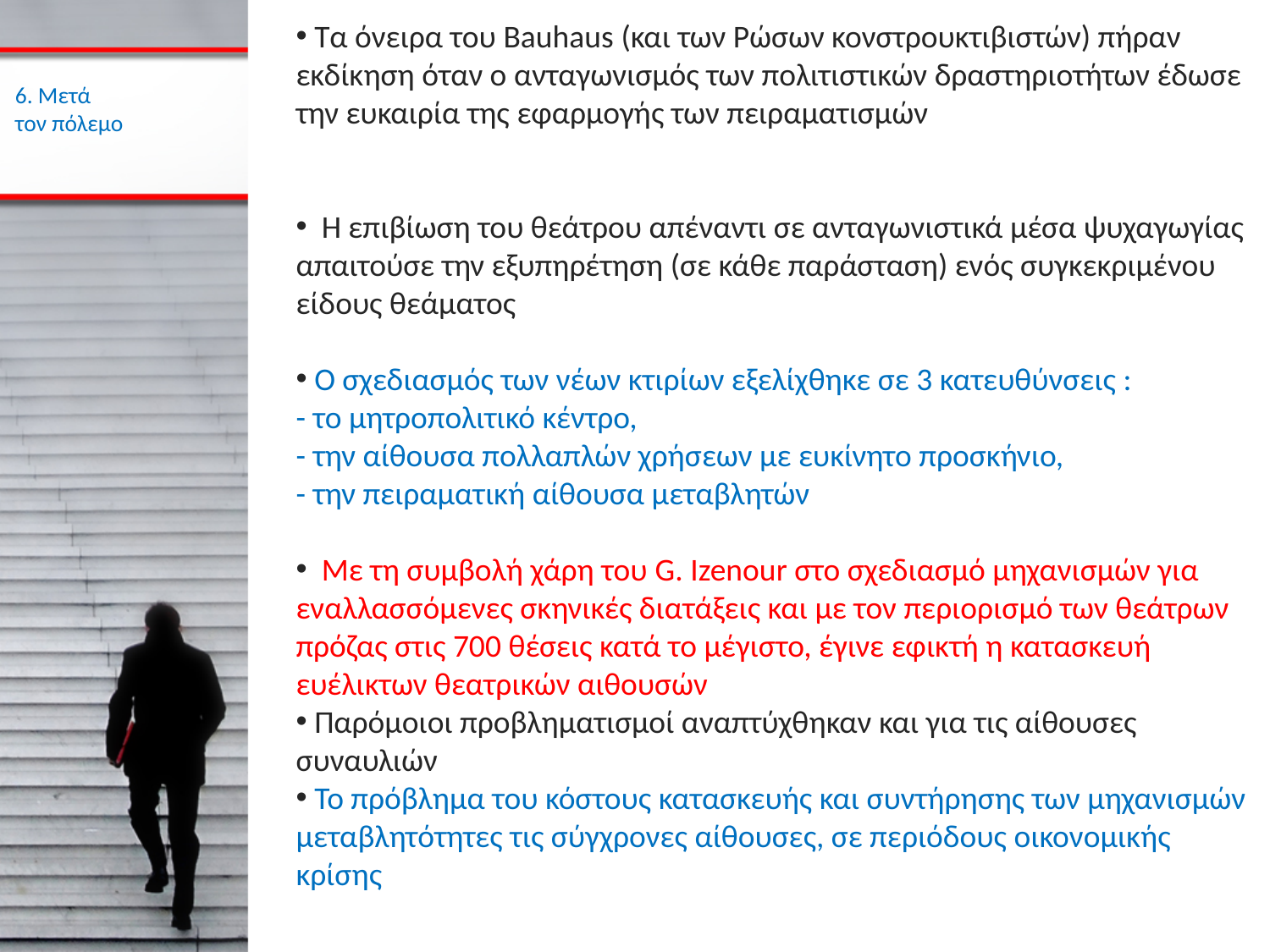

Τα όνειρα του Bauhaus (και των Ρώσων κονστρουκτιβιστών) πήραν εκδίκηση όταν ο ανταγωνισμός των πολιτιστικών δραστηριοτήτων έδωσε την ευκαιρία της εφαρμογής των πειραματισμών

  Η επιβίωση του θεάτρου απέναντι σε ανταγωνιστικά μέσα ψυχαγωγίας απαιτούσε την εξυπηρέτηση (σε κάθε παράσταση) ενός συγκεκριμένου είδους θεάματος

 Ο σχε­δια­σμός των νέων κτιρίων εξελίχθηκε σε 3 κατευθύνσεις :
- το μητροπολιτικό κέντρο,
- την αίθουσα πολλαπλών χρήσεων με ευκίνητο προσκήνιο,
- την πειραματική αίθουσα μεταβλητών

  Με τη συμβολή χάρη του G. Izenour στο σχεδιασμό μηχανισμών για  εναλλασσόμενες σκηνικές διατάξεις και με τον περιορισμό των θεάτρων πρόζας στις 700 θέσεις κατά το μέγιστο, έγινε εφικτή η κατασκευή ευέλικτων θεατρικών αιθουσών
 Παρόμοιοι προβληματισμοί αναπτύχθηκαν και για τις αίθουσες συναυλιών
 Το πρόβλημα του κόστους κατασκευής και συντήρησης των μηχανισμών μεταβλητότητες τις σύγχρονες αίθουσες, σε περιόδους οικονομικής κρίσης

# 6. Μετά τον πόλεμο